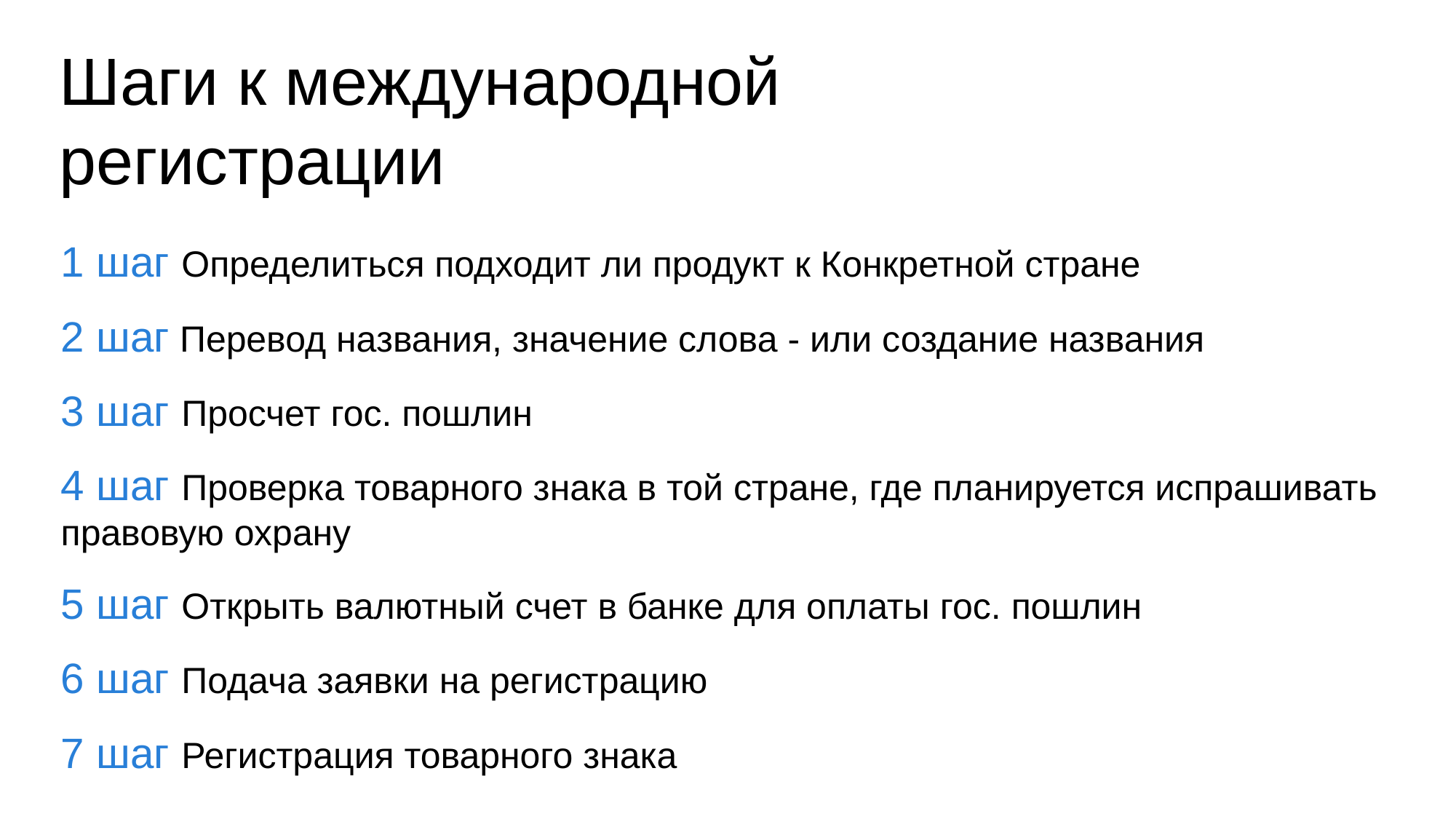

Шаги к международной регистрации
1 шаг Определиться подходит ли продукт к Конкретной стране
2 шаг Перевод названия, значение слова - или создание названия
3 шаг Просчет гос. пошлин
4 шаг Проверка товарного знака в той стране, где планируется испрашивать правовую охрану
5 шаг Открыть валютный счет в банке для оплаты гос. пошлин
6 шаг Подача заявки на регистрацию
7 шаг Регистрация товарного знака